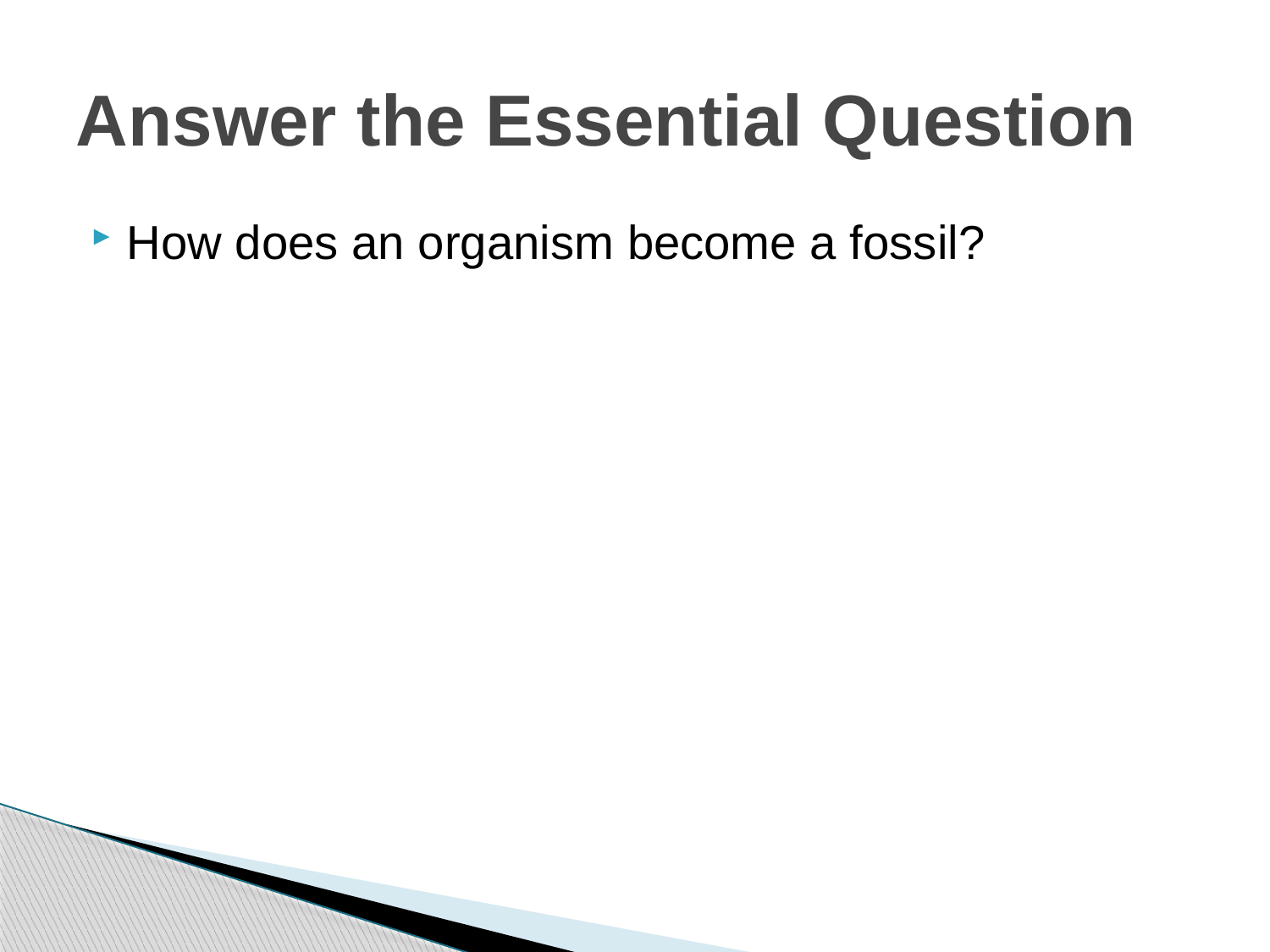

# Answer the Essential Question
How does an organism become a fossil?